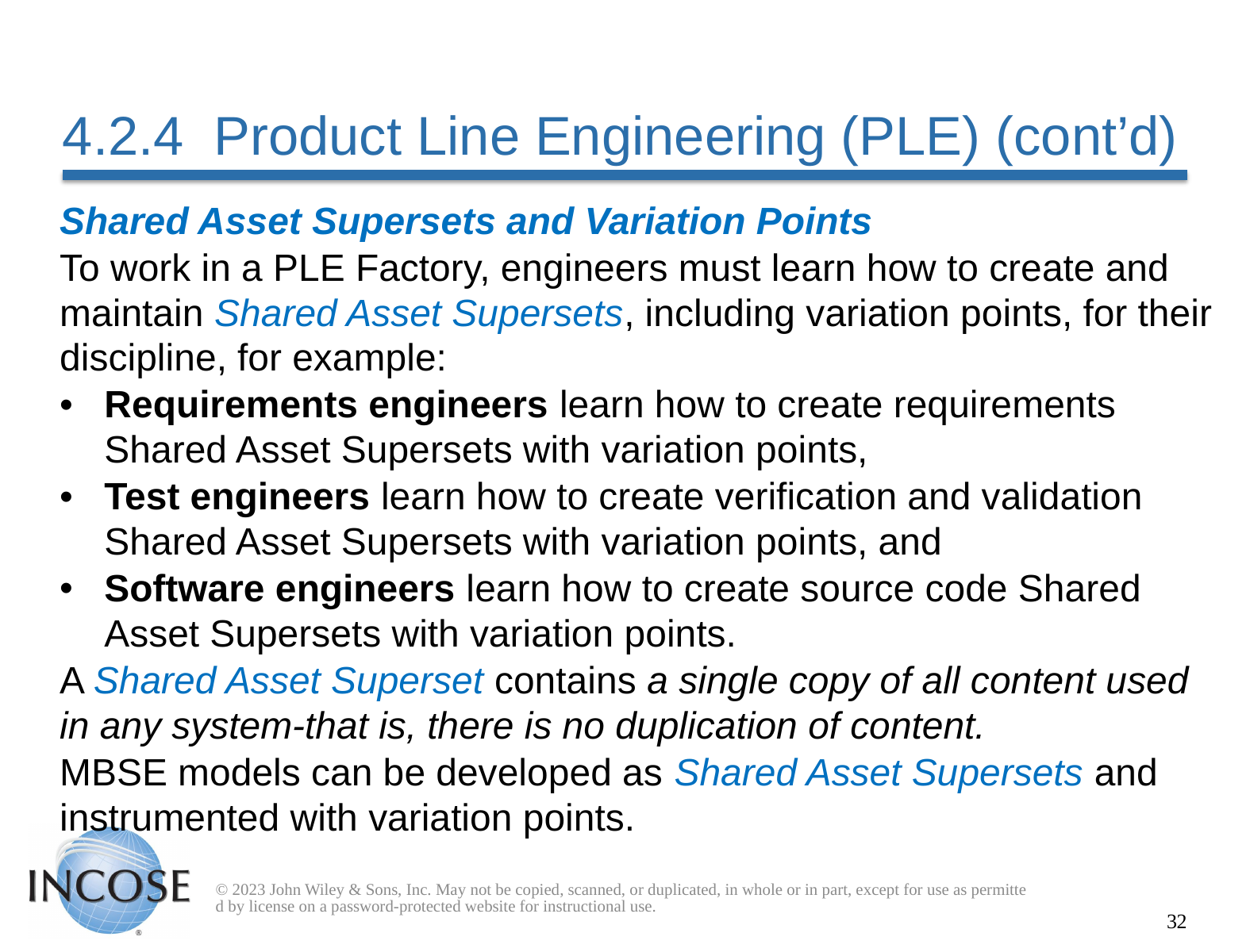

# 4.2.4  Product Line Engineering (PLE) (cont’d)
Shared Asset Supersets and Variation Points
To work in a PLE Factory, engineers must learn how to create and maintain Shared Asset Supersets, including variation points, for their discipline, for example:
Requirements engineers learn how to create requirements Shared Asset Supersets with variation points,
Test engineers learn how to create verification and validation Shared Asset Supersets with variation points, and
Software engineers learn how to create source code Shared Asset Supersets with variation points.
A Shared Asset Superset contains a single copy of all content used in any system-that is, there is no duplication of content.
MBSE models can be developed as Shared Asset Supersets and instrumented with variation points.
© 2023 John Wiley & Sons, Inc. May not be copied, scanned, or duplicated, in whole or in part, except for use as permitted by license on a password-protected website for instructional use.
32